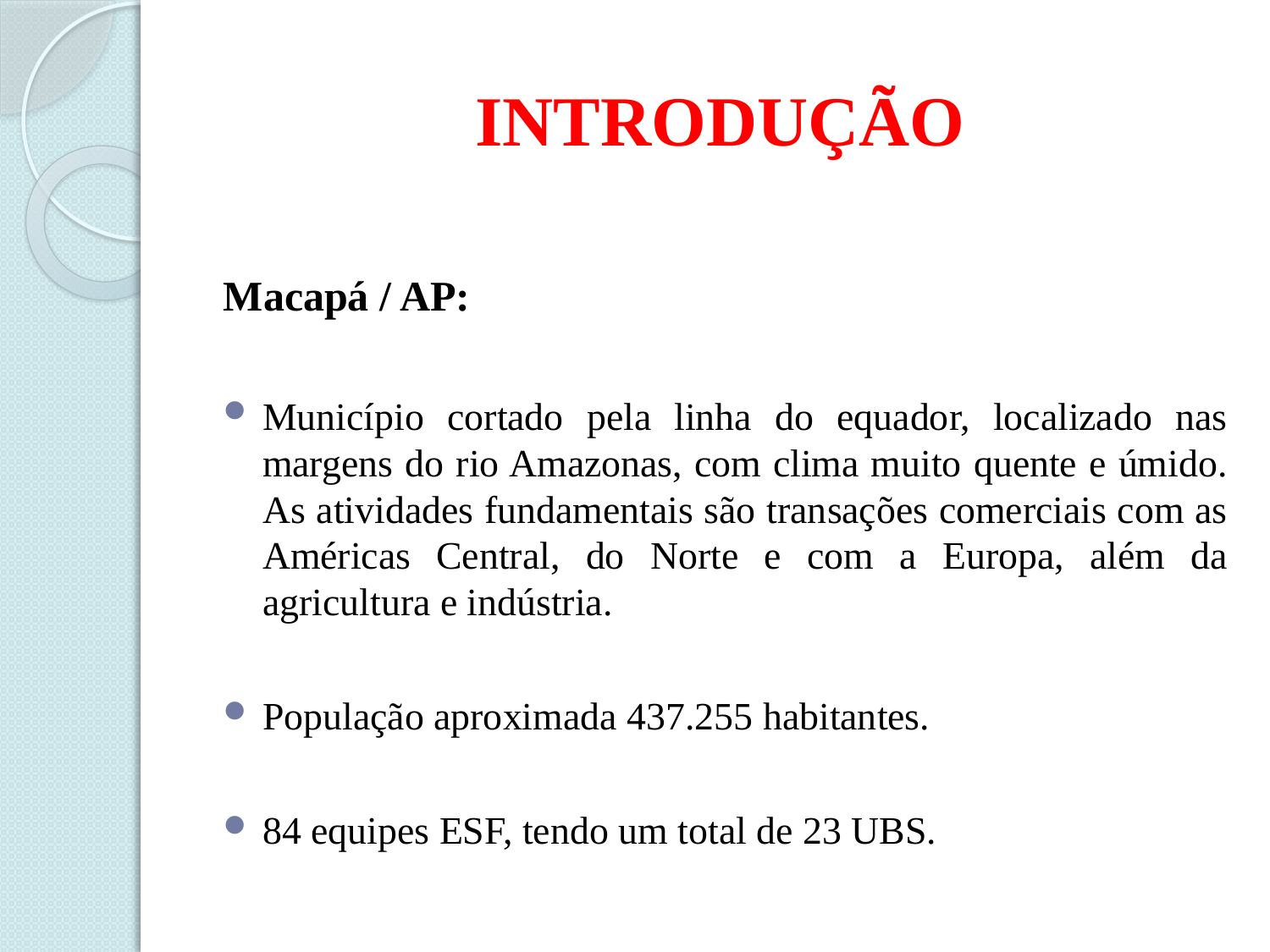

# INTRODUÇÃO

Macapá / AP:

Município cortado pela linha do equador, localizado nas margens do rio Amazonas, com clima muito quente e úmido. As atividades fundamentais são transações comerciais com as Américas Central, do Norte e com a Europa, além da agricultura e indústria.

População aproximada 437.255 habitantes.

84 equipes ESF, tendo um total de 23 UBS.